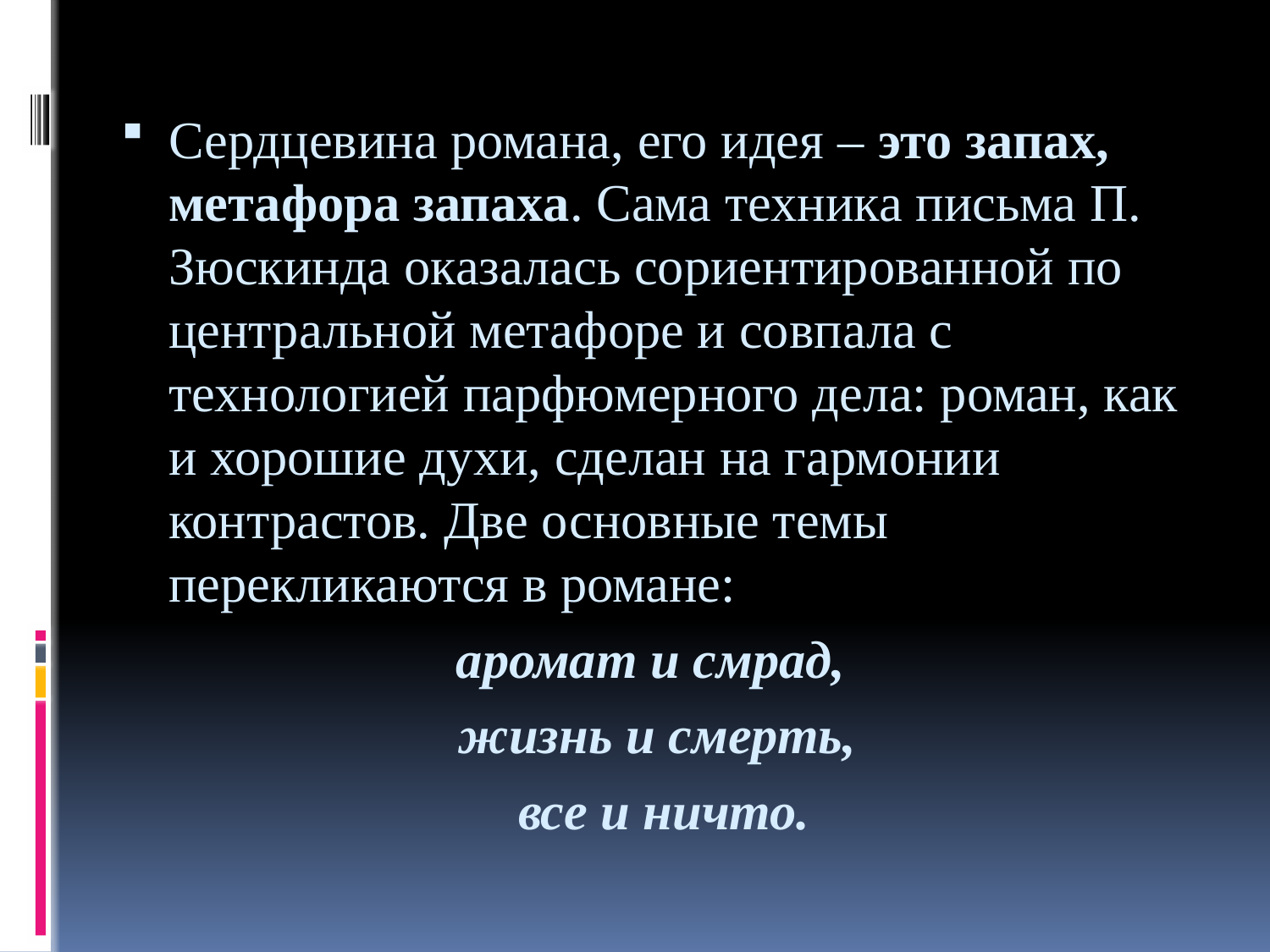

Сердцевина романа, его идея – это запах, метафора запаха. Сама техника письма П. Зюскинда оказалась сориентированной по центральной метафоре и совпала с технологией парфюмерного дела: роман, как и хорошие духи, сделан на гармонии контрастов. Две основные темы перекликаются в романе:
аромат и смрад,
жизнь и смерть,
 все и ничто.